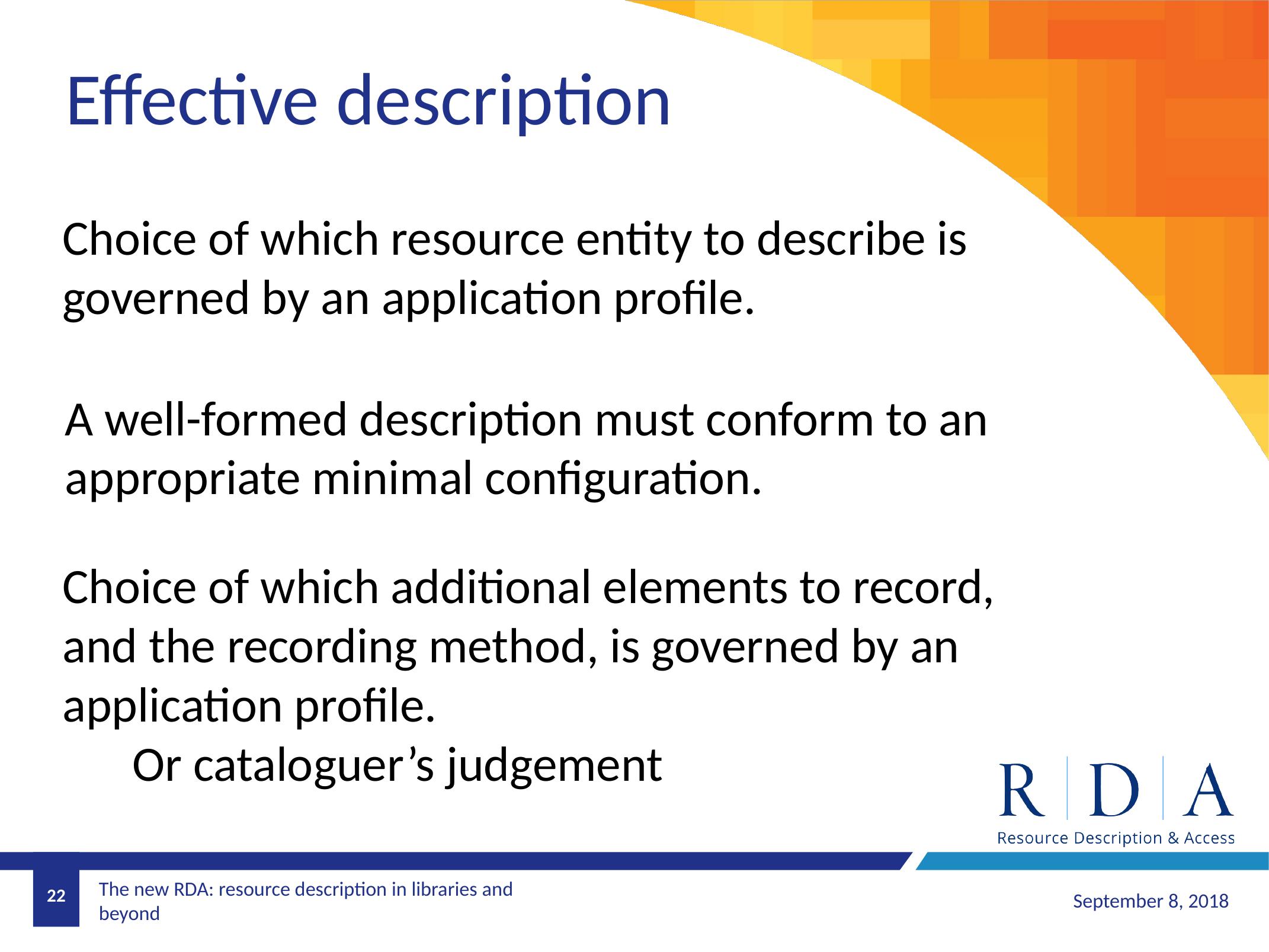

Effective description
Choice of which resource entity to describe is governed by an application profile.
A well-formed description must conform to an appropriate minimal configuration.
Choice of which additional elements to record, and the recording method, is governed by an application profile.
Or cataloguer’s judgement
22
September 8, 2018